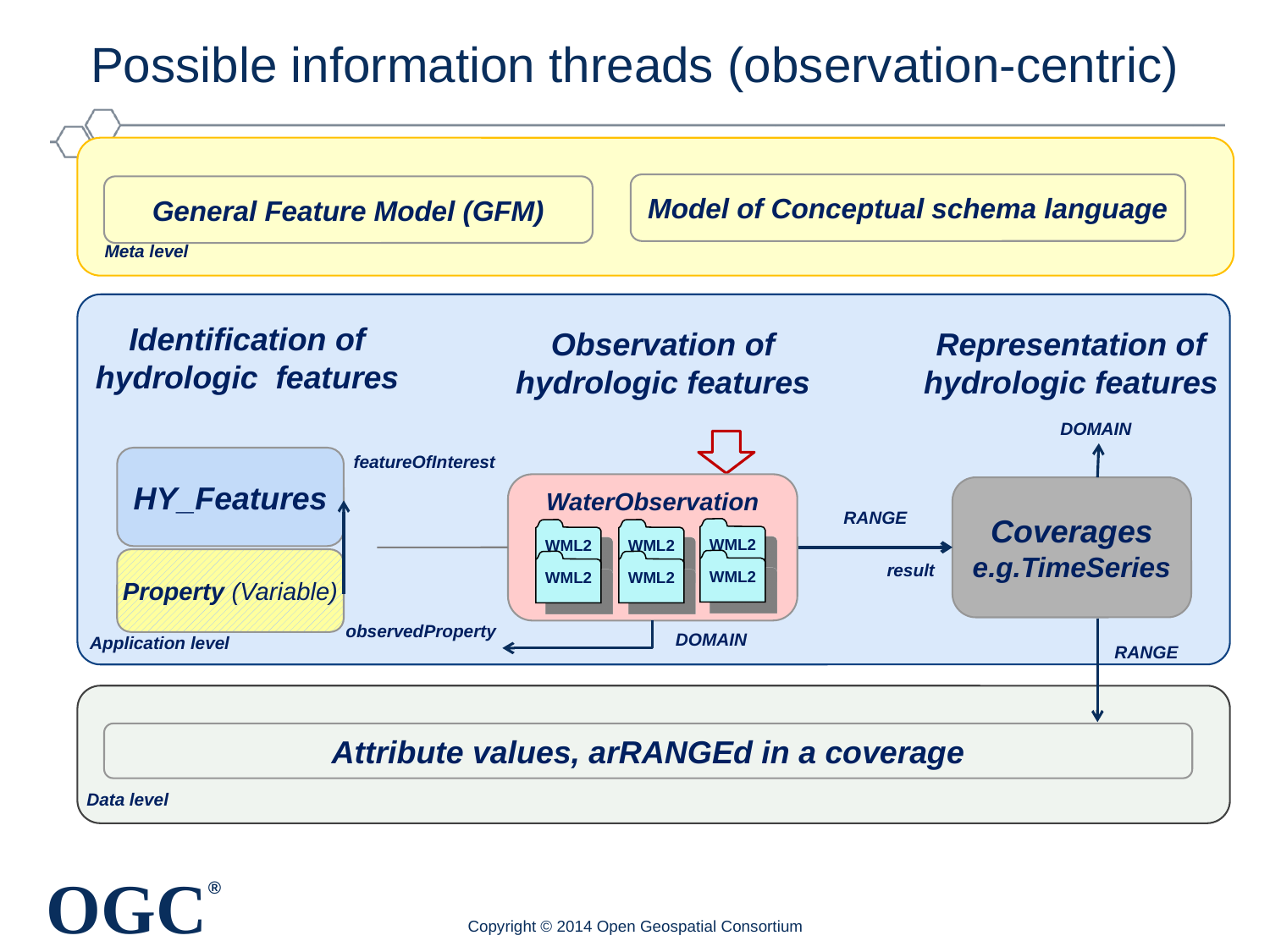

# Possible information threads (observation-centric)

Meta level

Application level

Data level
Model of Conceptual schema language
General Feature Model (GFM)
Observation of hydrologic features
Representation of hydrologic features
Identification of hydrologic  features
DOMAIN

featureOfInterest

HY_Features

WaterObservation

WML2
WML2
WML2
WML2
WML2
WML2

Coverages
e.g.TimeSeries

RANGE
Property (Variable)
result
observedProperty
DOMAIN
RANGE
Attribute values, arRANGEd in a coverage
Copyright © 2014 Open Geospatial Consortium